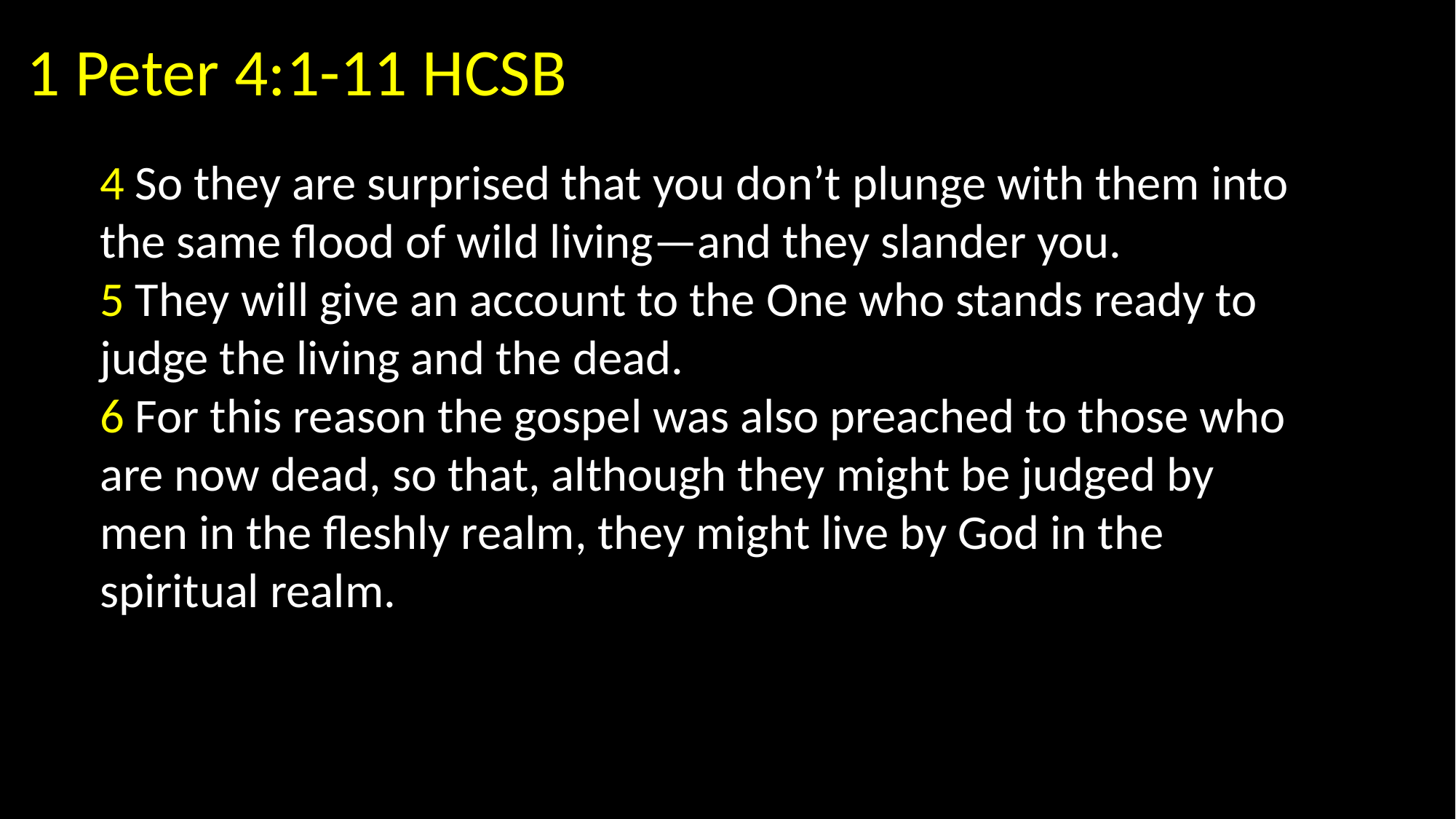

1 Peter 4:1-11 HCSB
4 So they are surprised that you don’t plunge with them into the same flood of wild living—and they slander you.
5 They will give an account to the One who stands ready to judge the living and the dead.
6 For this reason the gospel was also preached to those who are now dead, so that, although they might be judged by men in the fleshly realm, they might live by God in the spiritual realm.